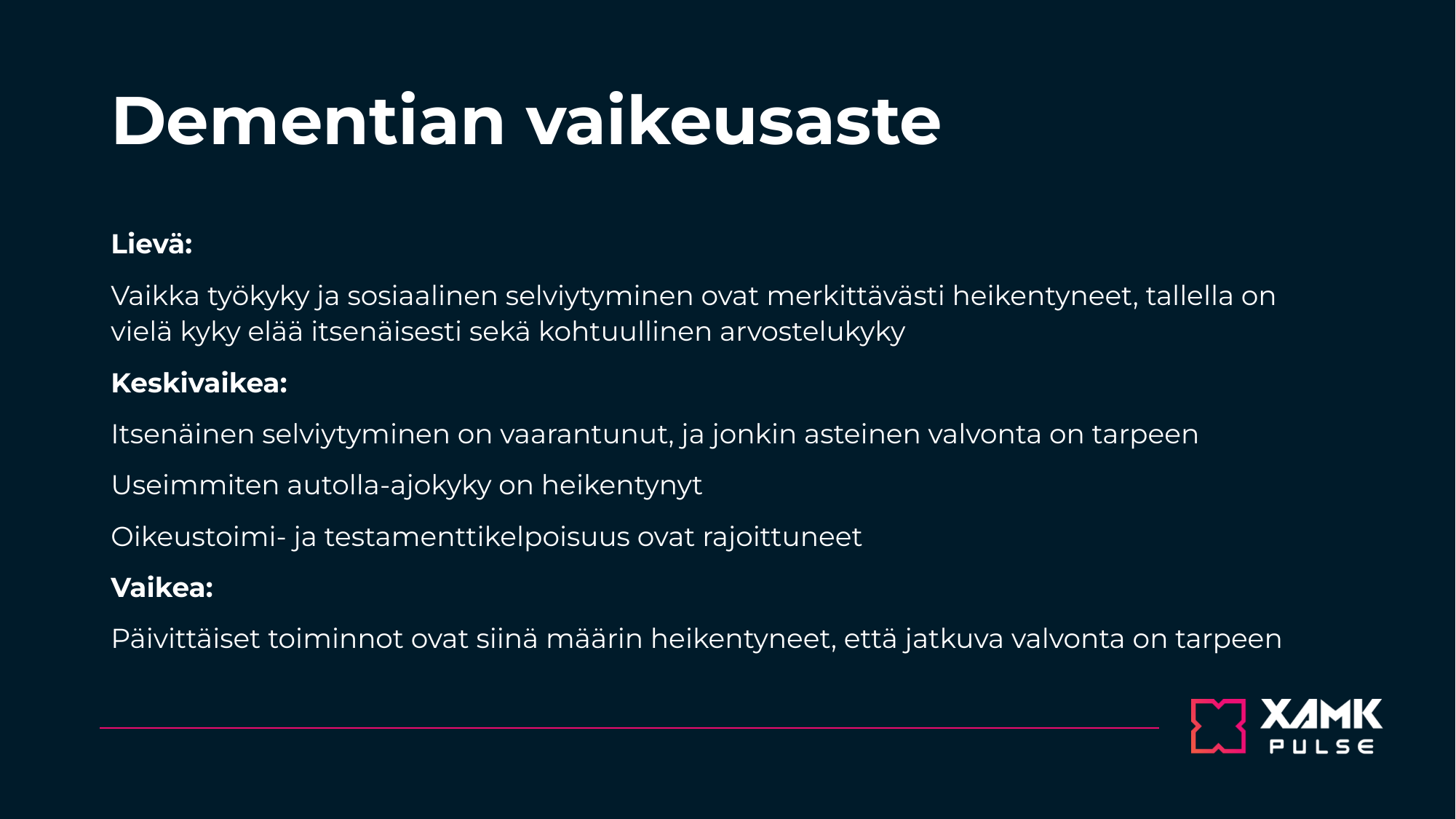

# Dementian vaikeusaste
Lievä:
Vaikka työkyky ja sosiaalinen selviytyminen ovat merkittävästi heikentyneet, tallella on vielä kyky elää itsenäisesti sekä kohtuullinen arvostelukyky
Keskivaikea:
Itsenäinen selviytyminen on vaarantunut, ja jonkin asteinen valvonta on tarpeen
Useimmiten autolla-ajokyky on heikentynyt
Oikeustoimi- ja testamenttikelpoisuus ovat rajoittuneet
Vaikea:
Päivittäiset toiminnot ovat siinä määrin heikentyneet, että jatkuva valvonta on tarpeen